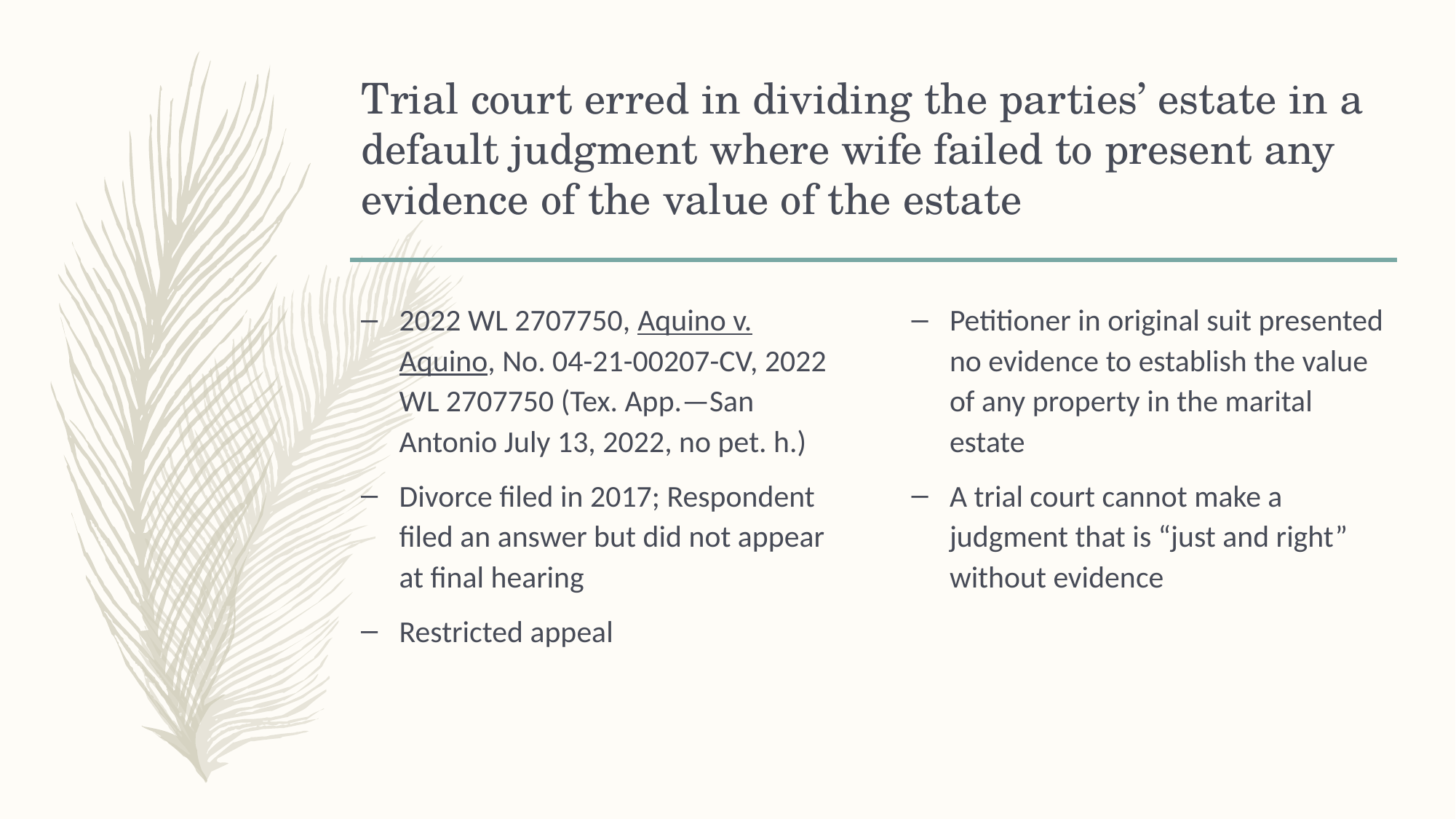

# Trial court erred in dividing the parties’ estate in a default judgment where wife failed to present any evidence of the value of the estate
2022 WL 2707750, Aquino v. Aquino, No. 04-21-00207-CV, 2022 WL 2707750 (Tex. App.—San Antonio July 13, 2022, no pet. h.)
Divorce filed in 2017; Respondent filed an answer but did not appear at final hearing
Restricted appeal
Petitioner in original suit presented no evidence to establish the value of any property in the marital estate
A trial court cannot make a judgment that is “just and right” without evidence